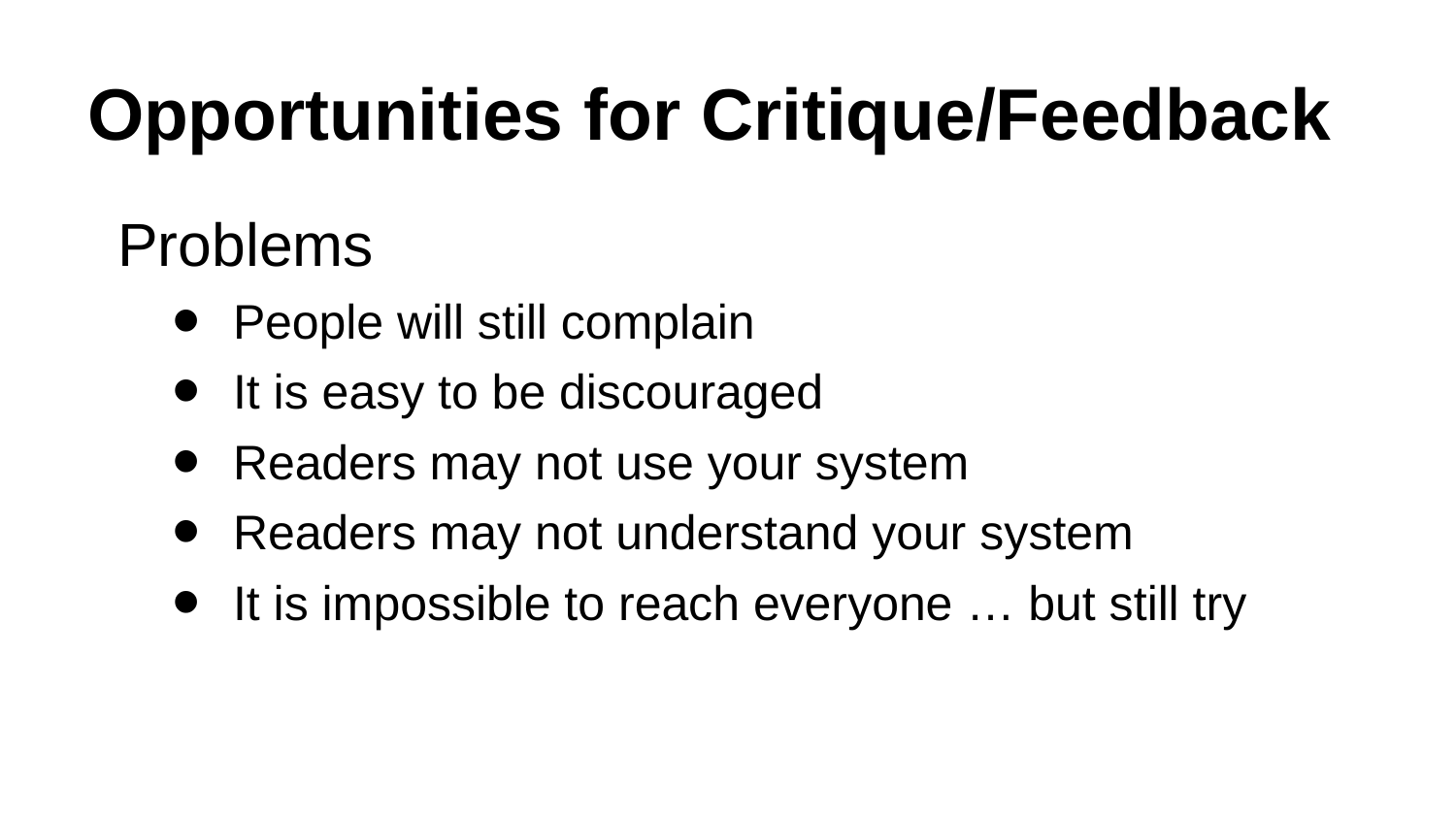

# Opportunities for Critique/Feedback
Problems
People will still complain
It is easy to be discouraged
Readers may not use your system
Readers may not understand your system
It is impossible to reach everyone … but still try